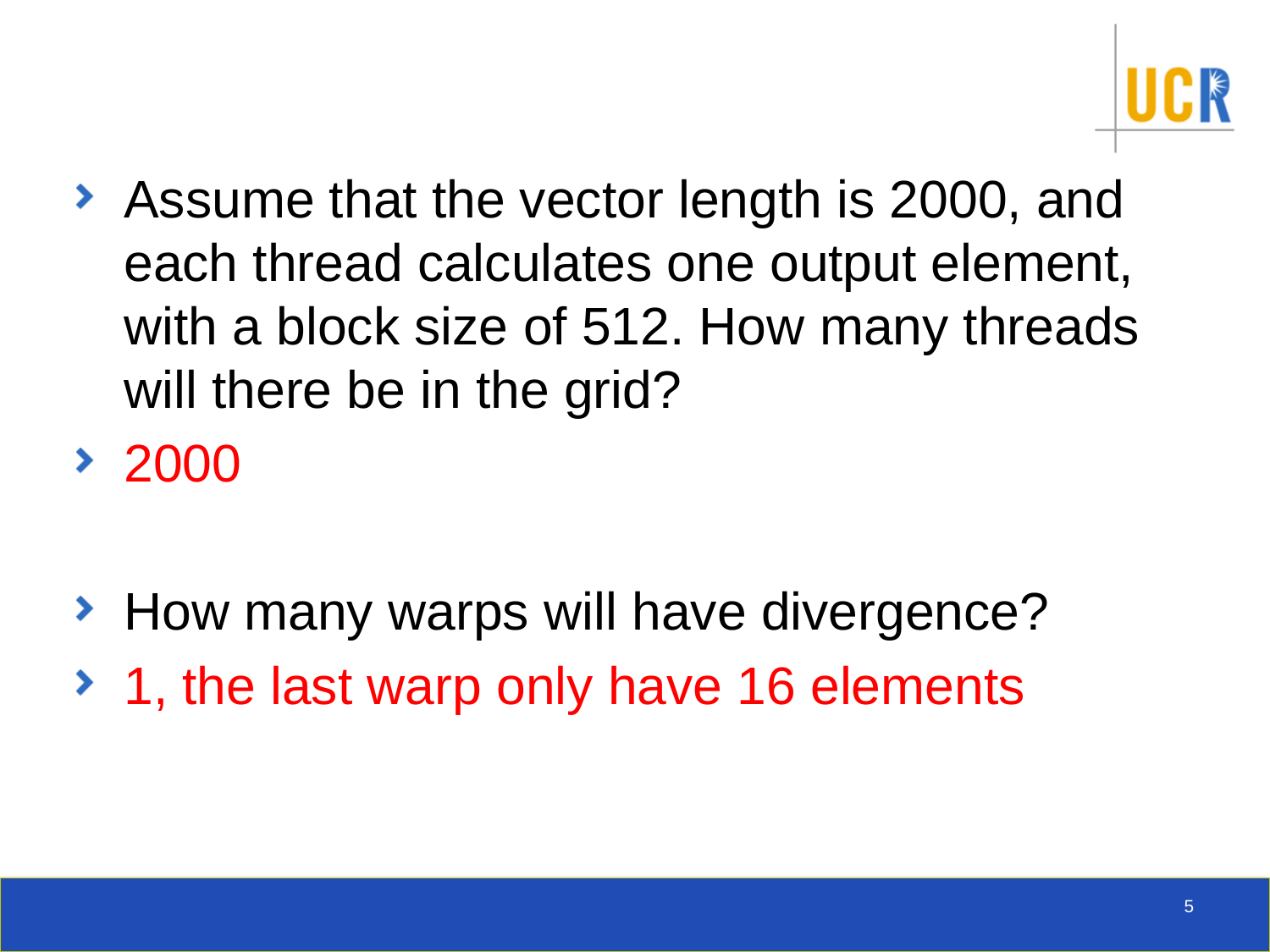

#
Assume that the vector length is 2000, and each thread calculates one output element, with a block size of 512. How many threads will there be in the grid?
2000

How many warps will have divergence?
1, the last warp only have 16 elements
5